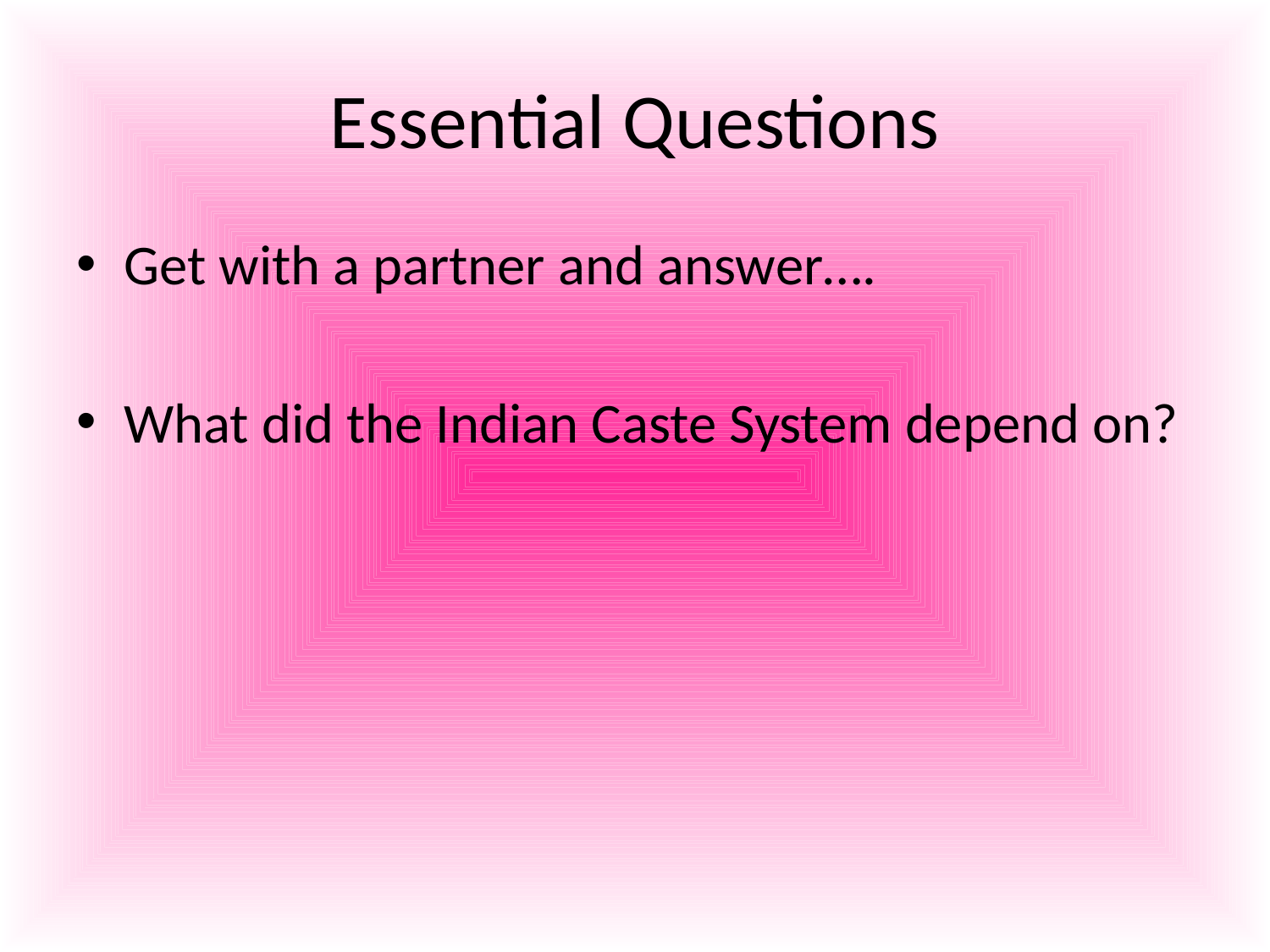

# Essential Questions
Get with a partner and answer….

What did the Indian Caste System depend on?